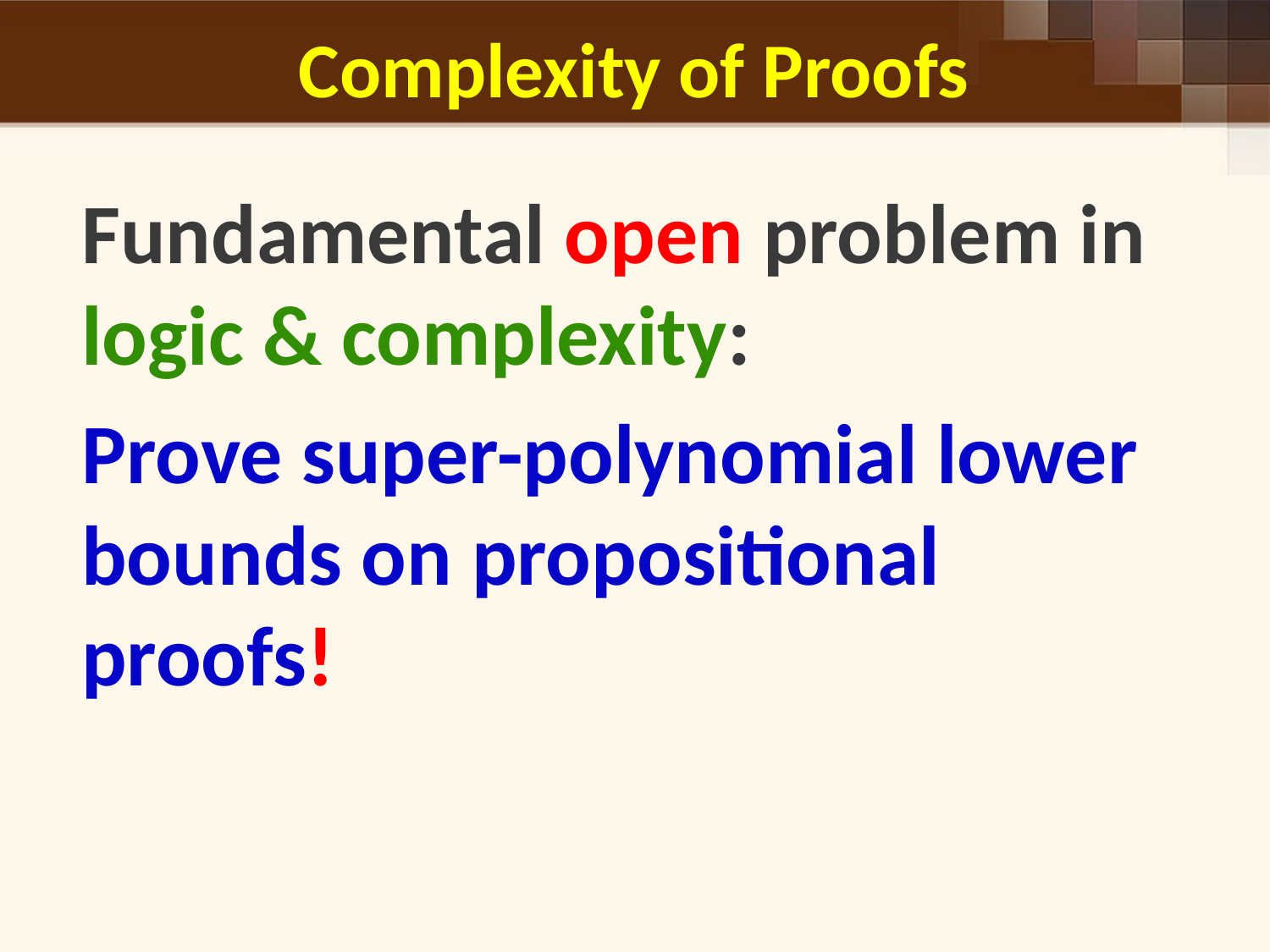

# Complexity of Proofs
Fundamental open problem in logic & complexity:
Prove super-polynomial lower bounds on propositional proofs!